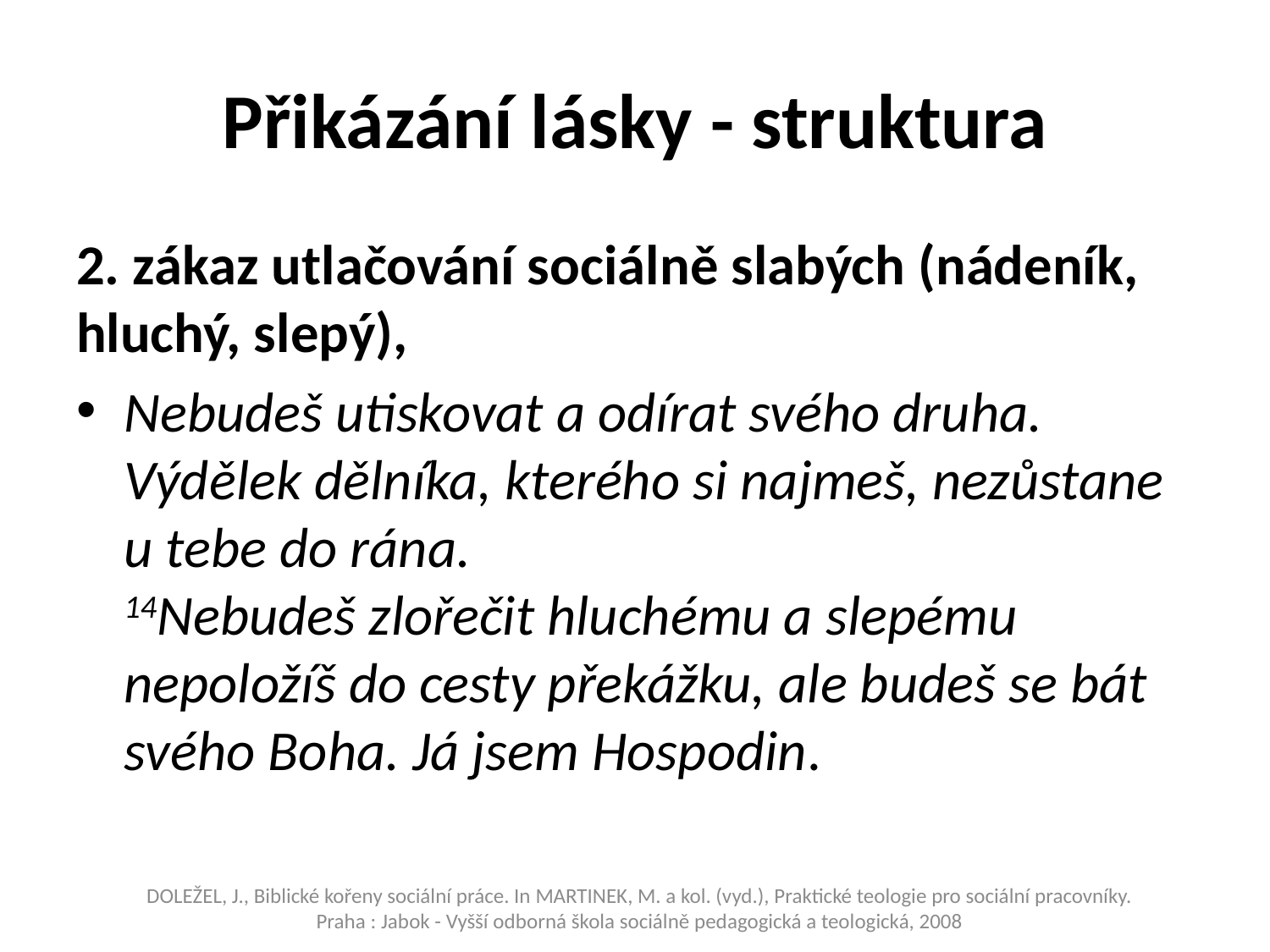

# Přikázání lásky - struktura
2. zákaz utlačování sociálně slabých (nádeník, hluchý, slepý),
Nebudeš utiskovat a odírat svého druha. Výdělek dělníka, kterého si najmeš, nezůstane u tebe do rána.
14Nebudeš zlořečit hluchému a slepému nepoložíš do cesty překážku, ale budeš se bát svého Boha. Já jsem Hospodin.

Doležel, J., Biblické kořeny sociální práce. In MARTINEK, M. a kol. (vyd.), Praktické teologie pro sociální pracovníky. Praha : Jabok - Vyšší odborná škola sociálně pedagogická a teologická, 2008